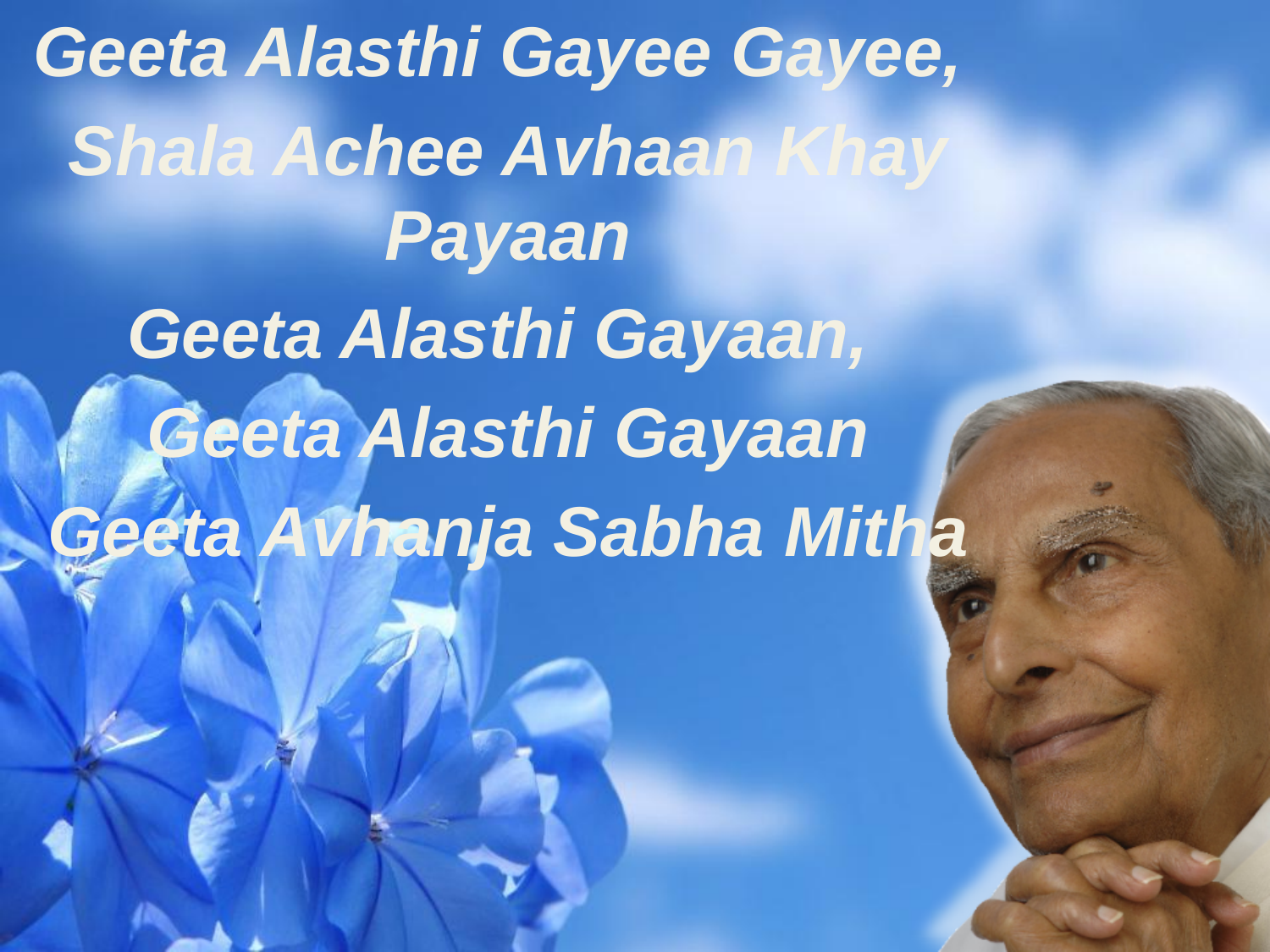

Geeta Alasthi Gayee Gayee,
Shala Achee Avhaan Khay Payaan
Geeta Alasthi Gayaan,
Geeta Alasthi Gayaan
Geeta Avhanja Sabha Mitha